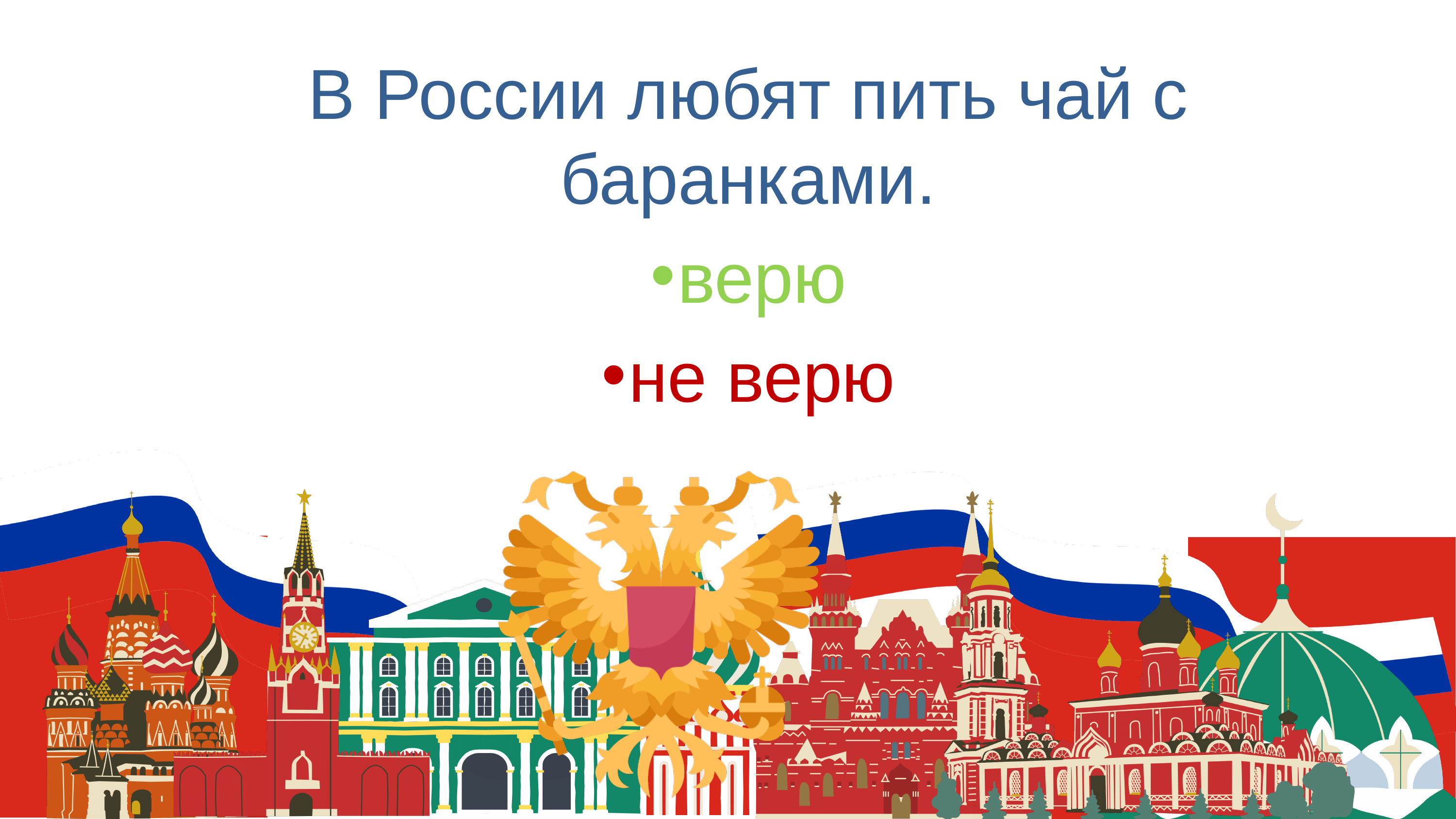

В России любят пить чай с баранками.
верю
не верю